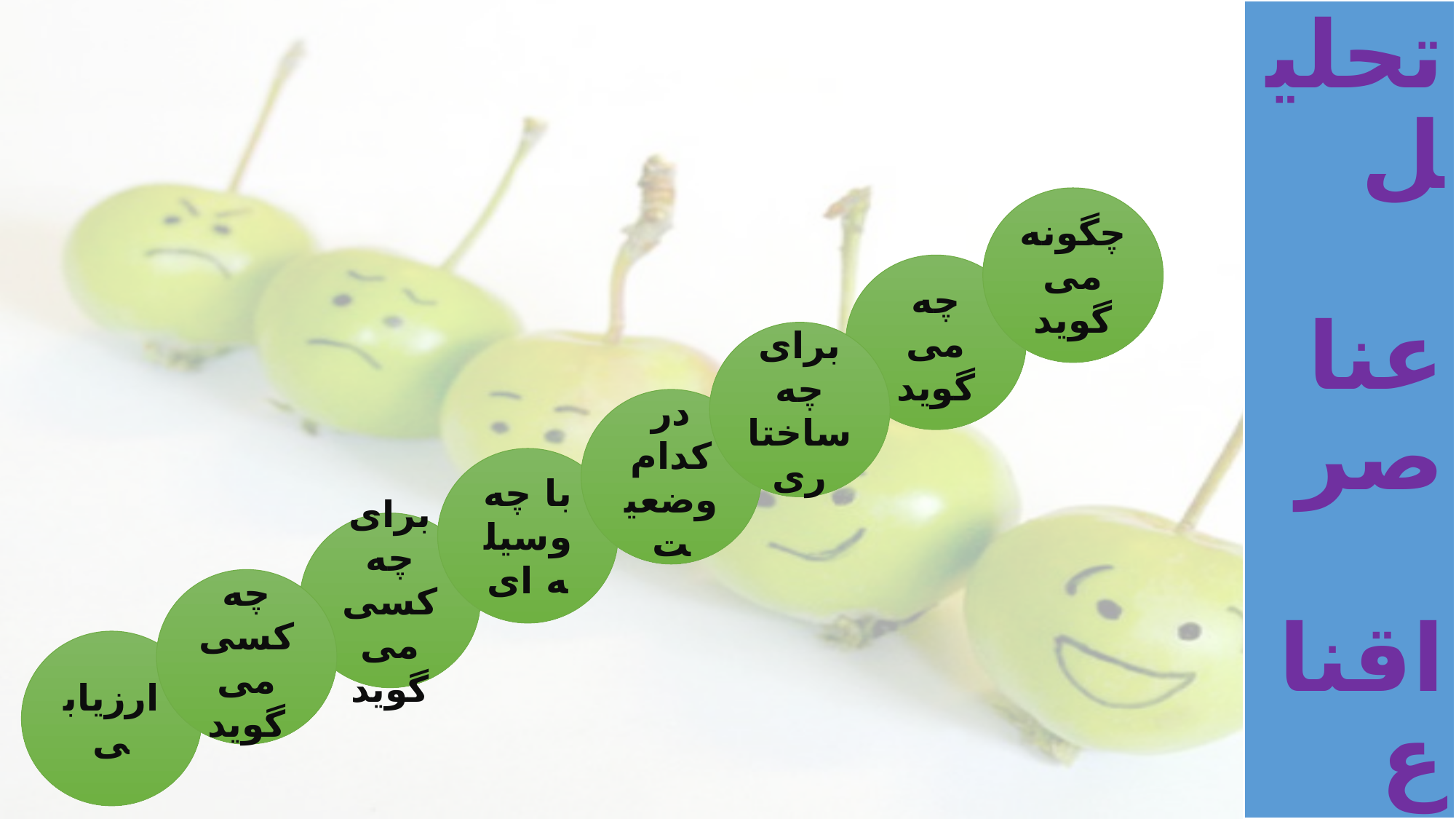

# تحلیل عناصر اقناع

چگونه می گوید
چه می گوید
برای چه ساختاری
در کدام وضعیت
با چه وسیله ای
برای چه کسی می گوید
چه کسی می گوید
ارزیابی